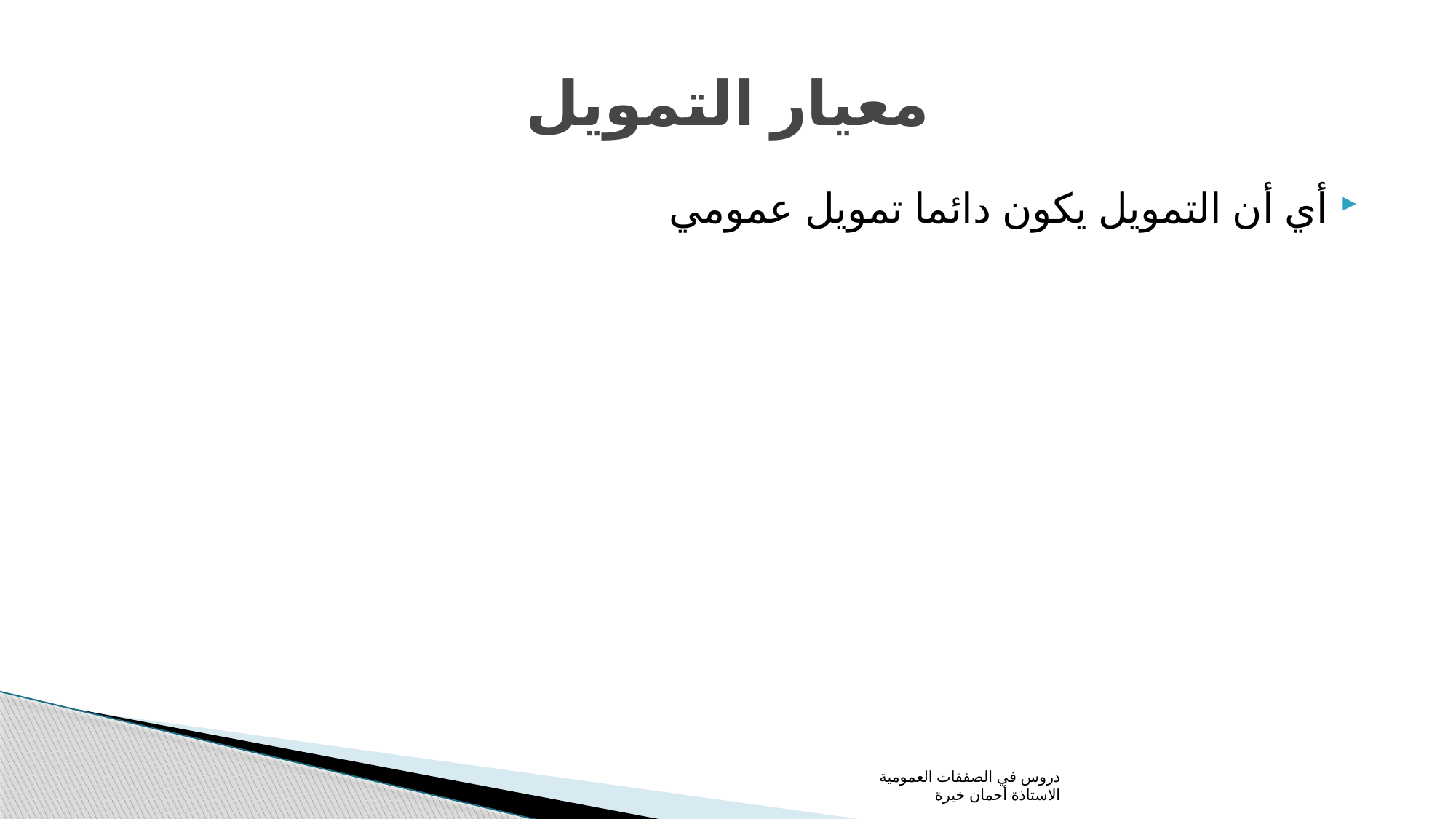

# معيار التمويل
أي أن التمويل يكون دائما تمويل عمومي
دروس في الصفقات العمومية                                 الاستاذة أحمان خيرة